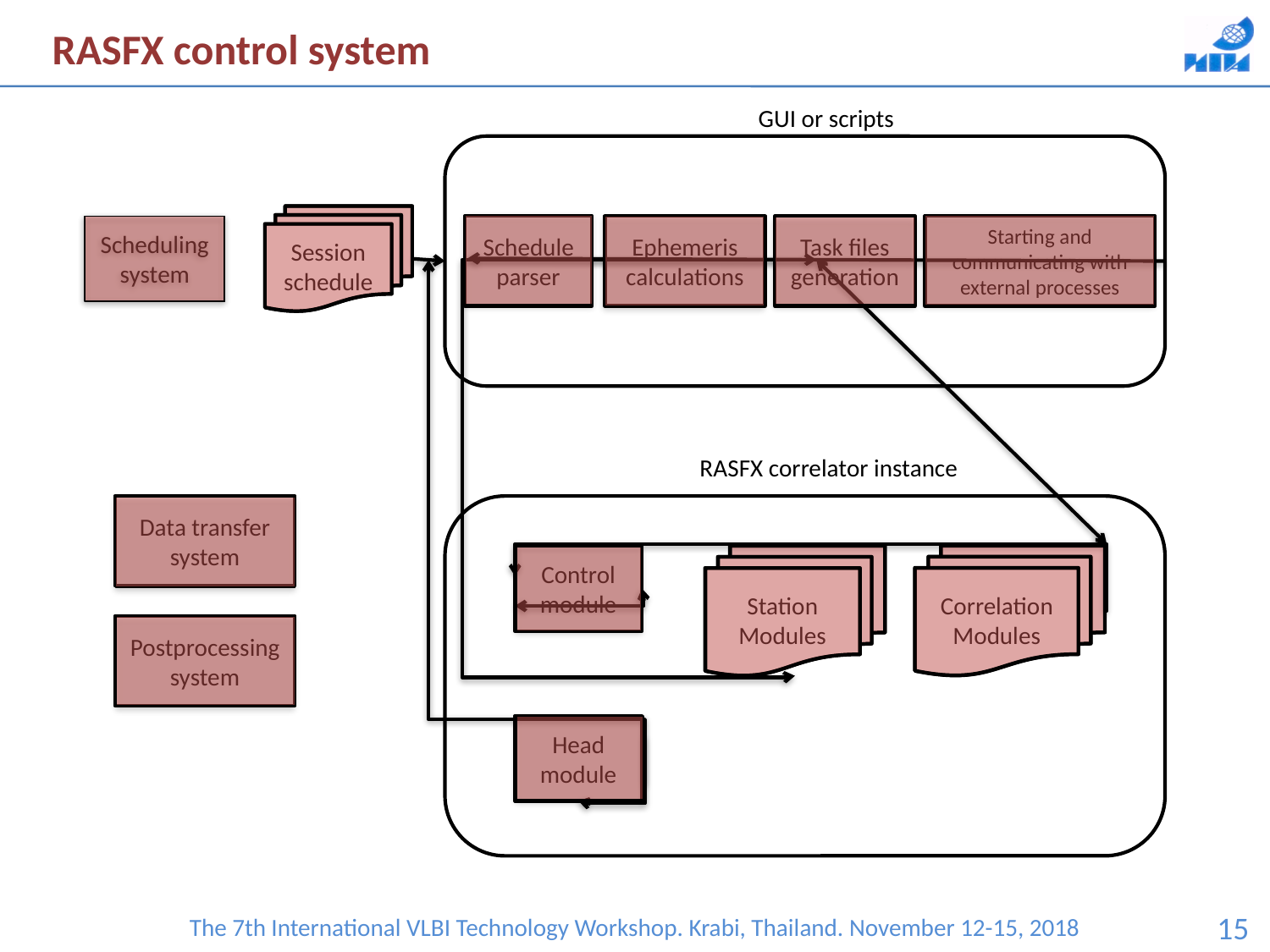

RASFX control system
GUI or scripts

Session schedule

Scheduling system
Schedule parser
Ephemeris calculations
Task files generation
Starting and communicating with external processes

RASFX correlator instance
Data transfer system

Control module
Station Modules
Correlation Modules

Postprocessing system

Head module